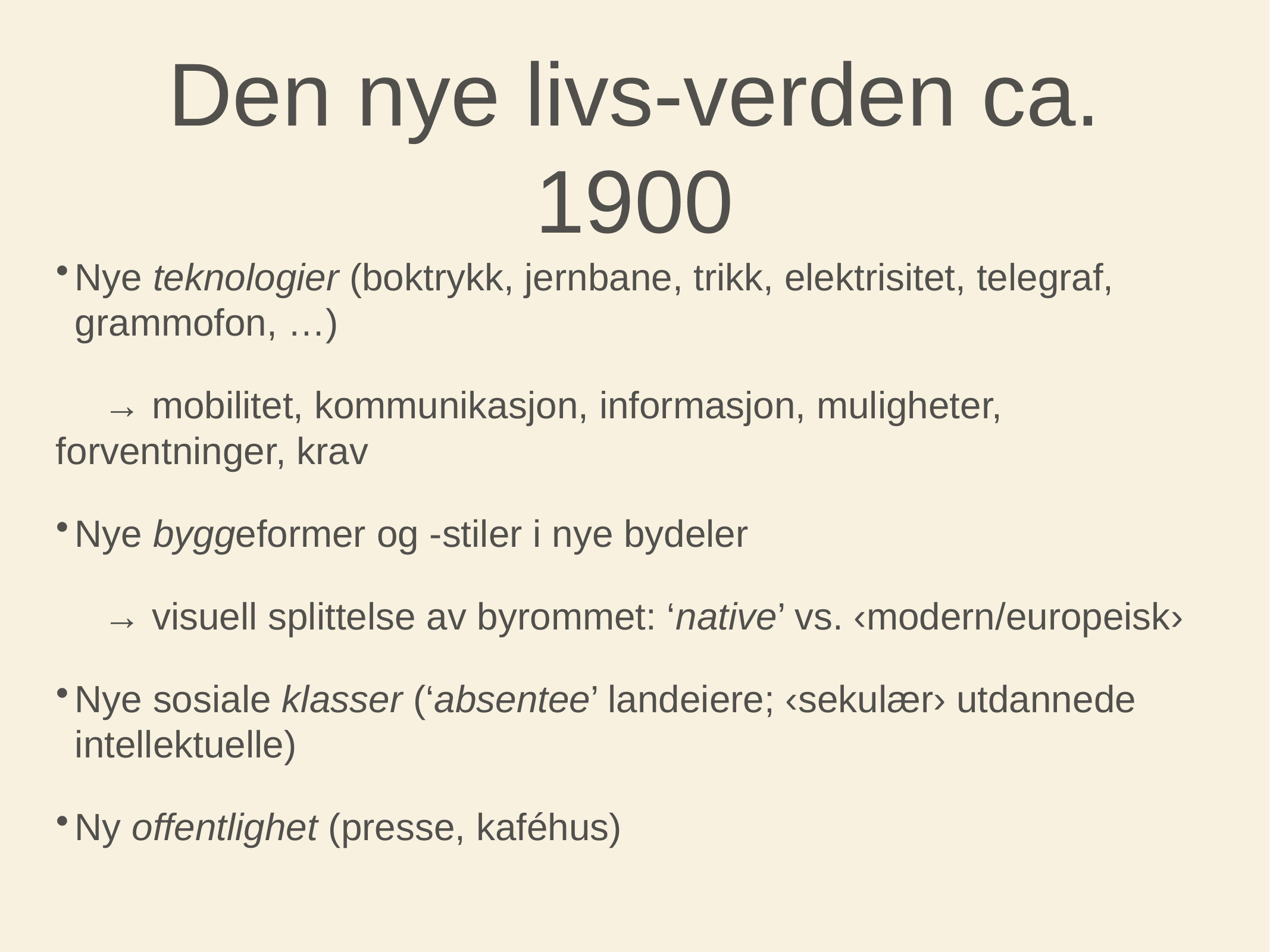

# Den nye livs-verden ca. 1900
Nye teknologier (boktrykk, jernbane, trikk, elektrisitet, telegraf, grammofon, …)
→ mobilitet, kommunikasjon, informasjon, muligheter, forventninger, krav
Nye byggeformer og -stiler i nye bydeler
→ visuell splittelse av byrommet: ‘native’ vs. ‹modern/europeisk›
Nye sosiale klasser (‘absentee’ landeiere; ‹sekulær› utdannede intellektuelle)
Ny offentlighet (presse, kaféhus)